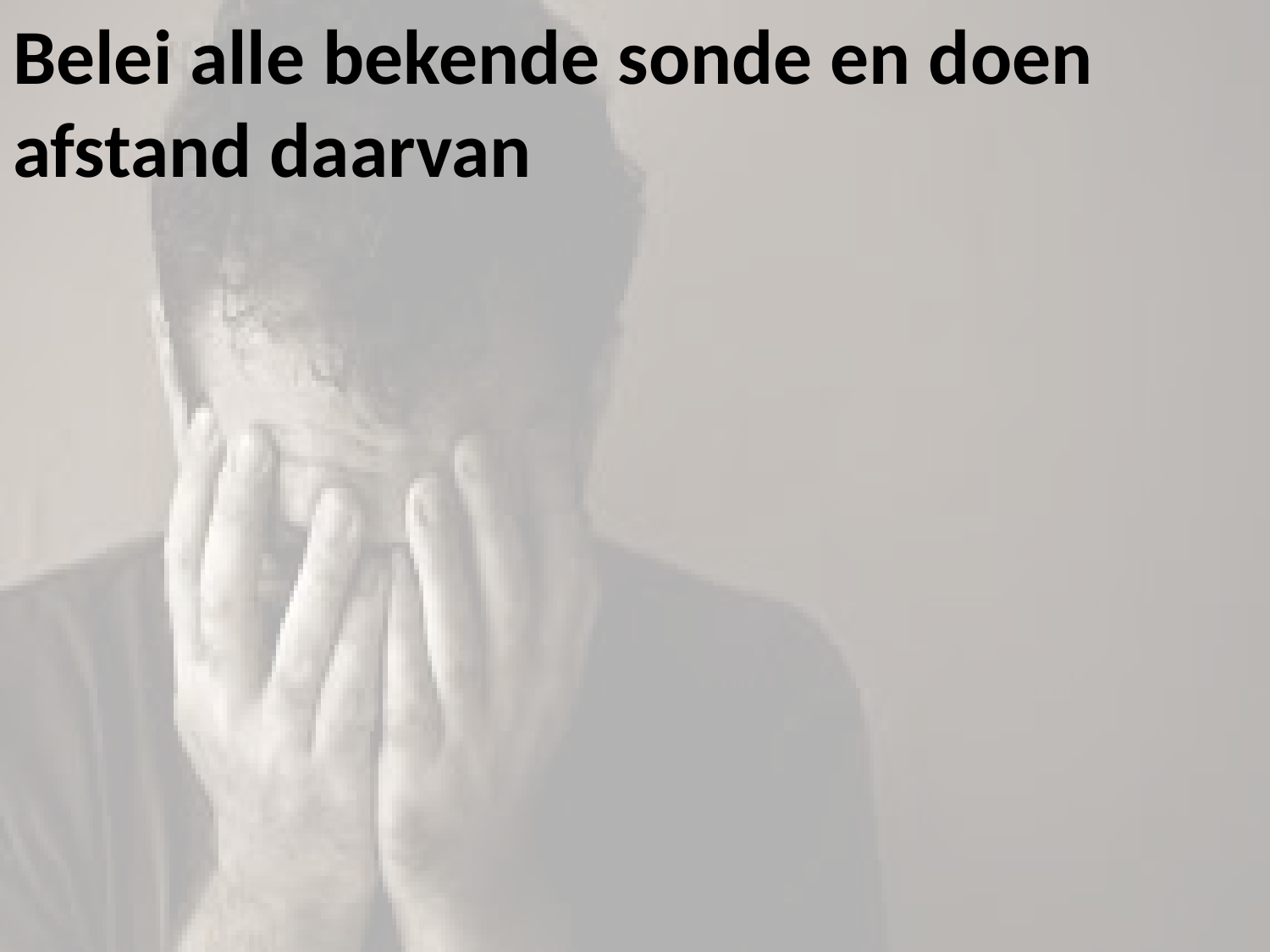

# Belei alle bekende sonde en doen afstand daarvan